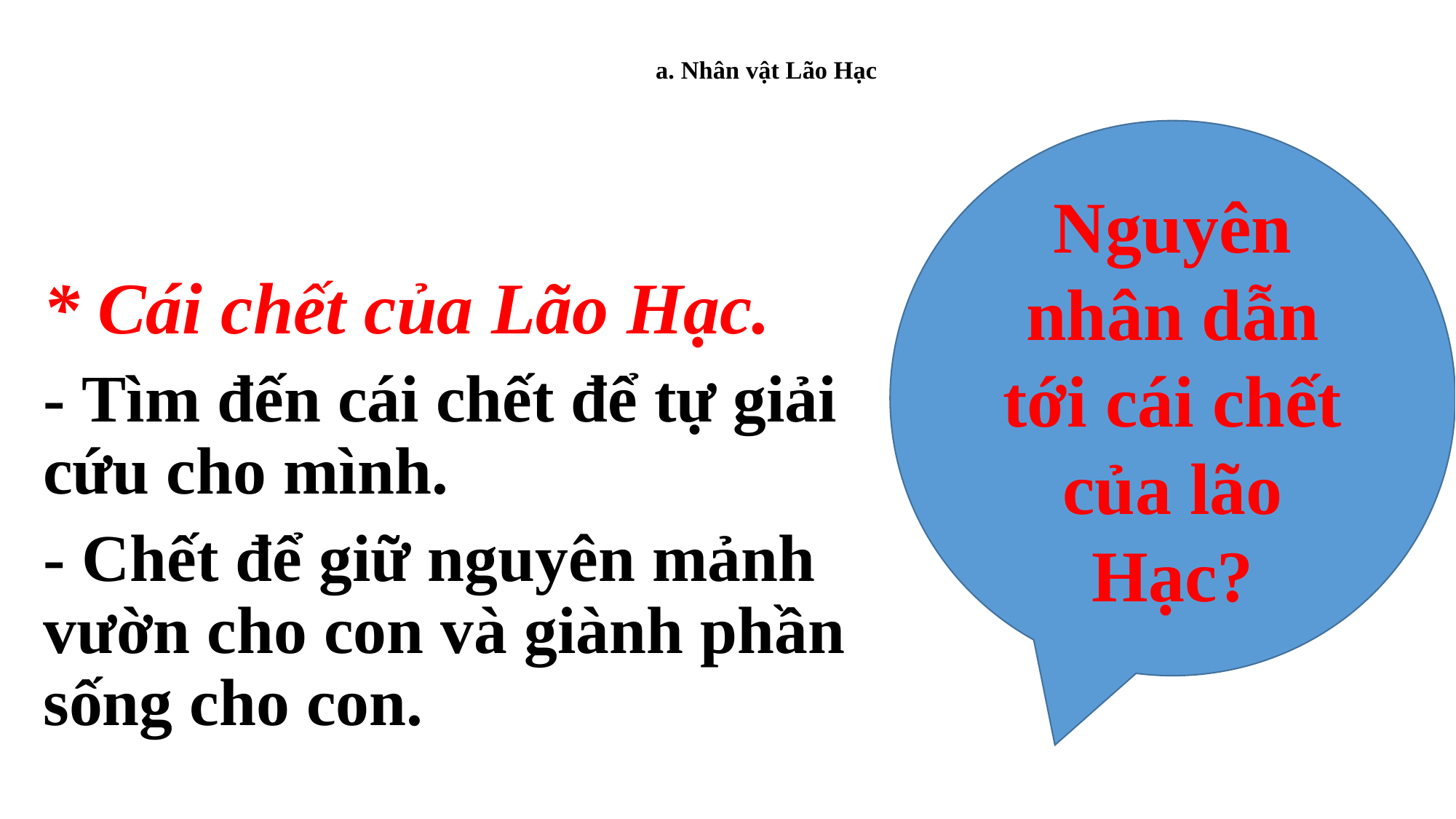

# a. Nhân vật Lão Hạc
Nguyên nhân dẫn tới cái chết của lão Hạc?
* Cái chết của Lão Hạc.
- Tìm đến cái chết để tự giải cứu cho mình.
- Chết để giữ nguyên mảnh vườn cho con và giành phần sống cho con.